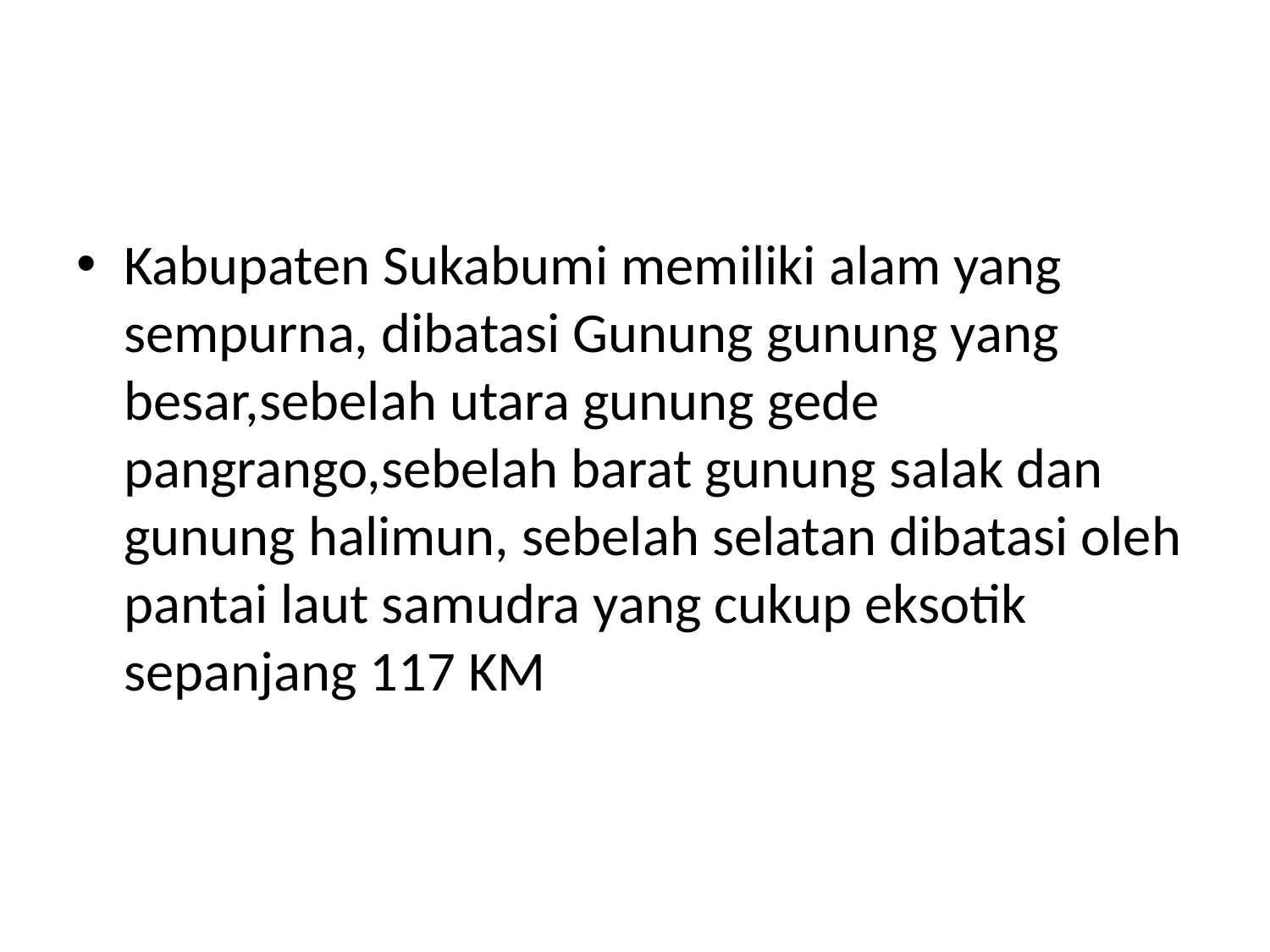

#
Kabupaten Sukabumi memiliki alam yang sempurna, dibatasi Gunung gunung yang besar,sebelah utara gunung gede pangrango,sebelah barat gunung salak dan gunung halimun, sebelah selatan dibatasi oleh pantai laut samudra yang cukup eksotik sepanjang 117 KM